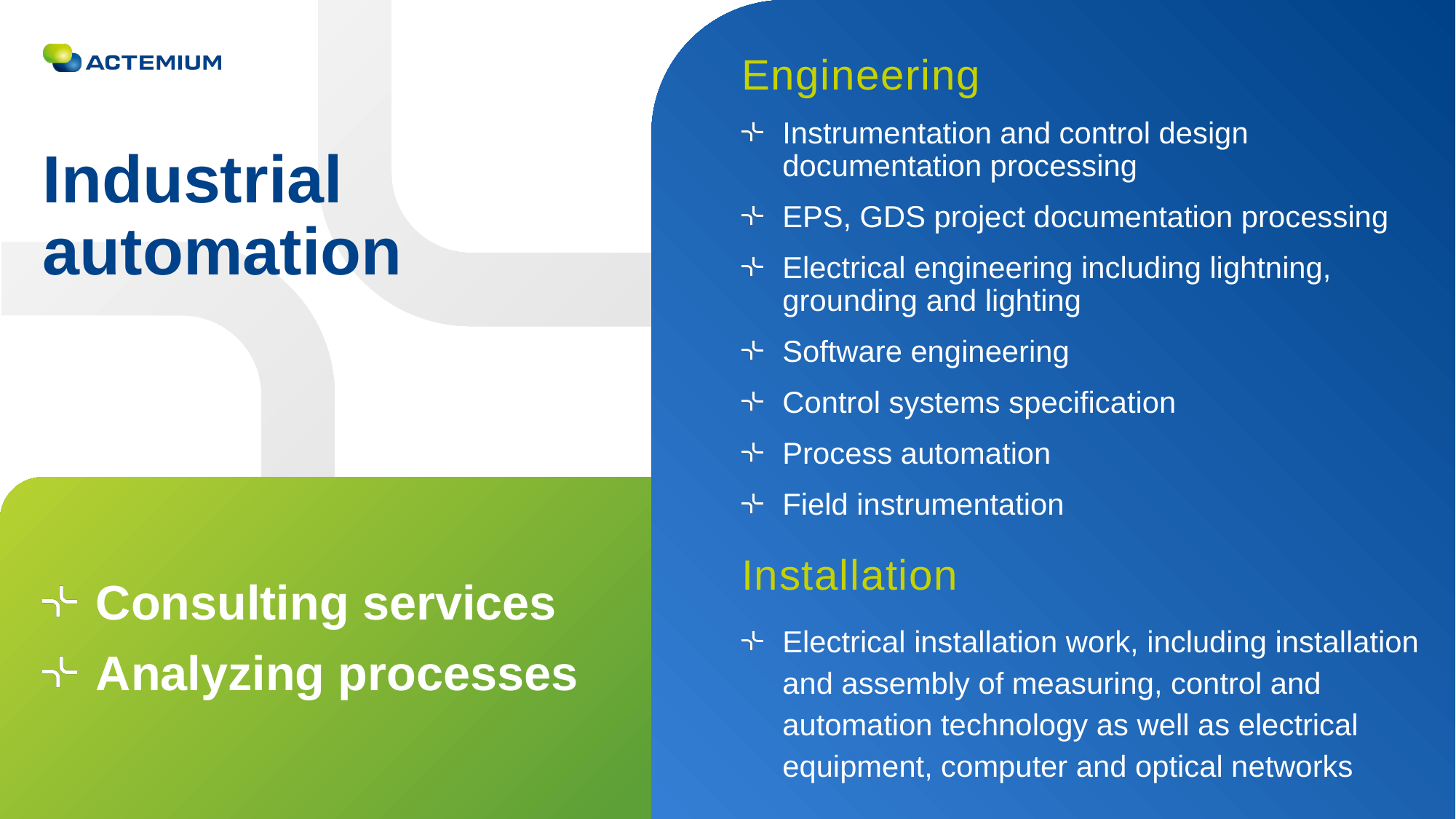

Engineering

Instrumentation and control design documentation processing
EPS, GDS project documentation processing
Electrical engineering including lightning, grounding and lighting
Software engineering
Control systems specification
Process automation
Field instrumentation

# Industrial automation
Installation

Consulting services
Analyzing processes
Electrical installation work, including installation and assembly of measuring, control and automation technology as well as electrical equipment, computer and optical networks